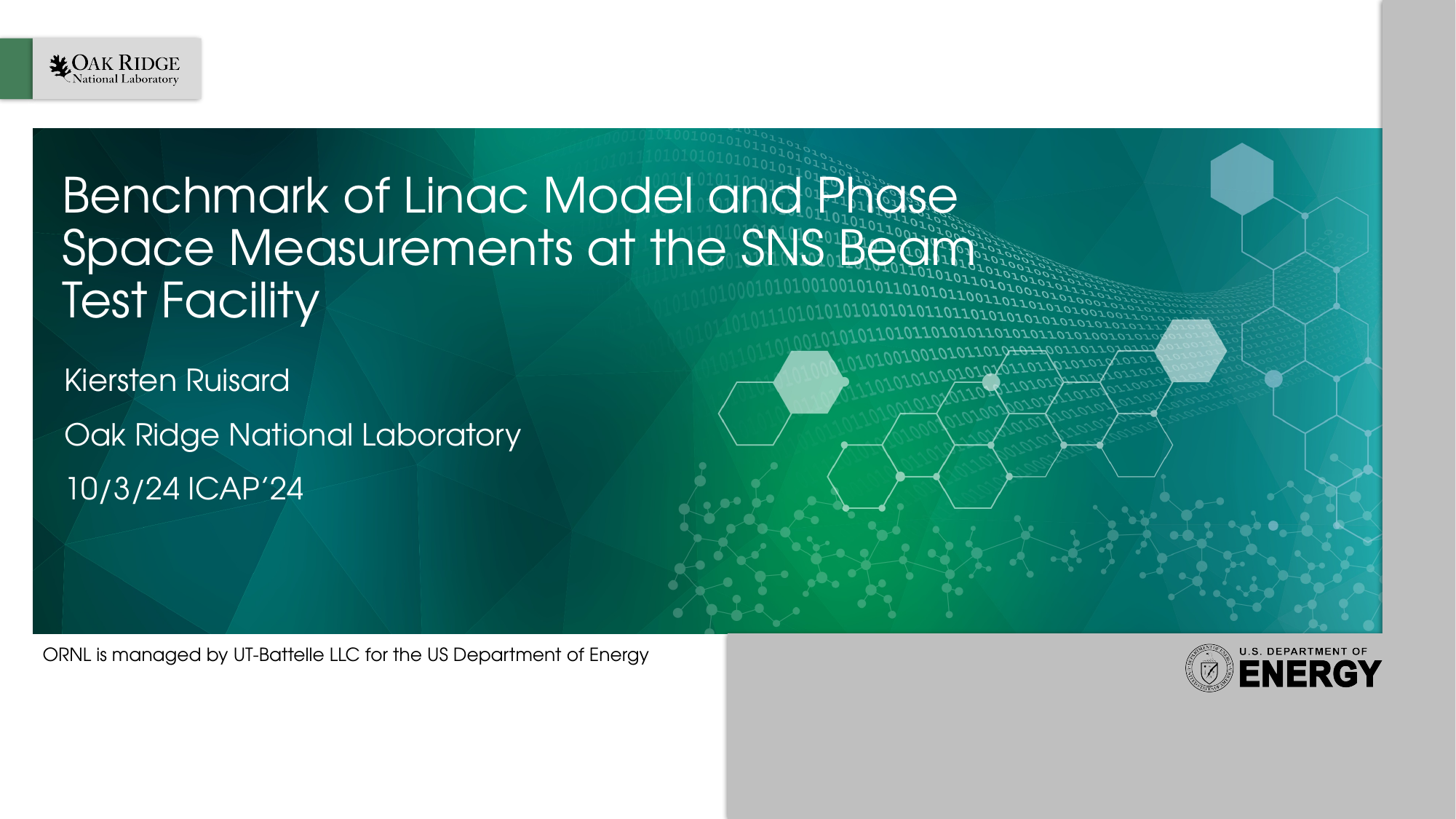

# Benchmark of Linac Model and Phase Space Measurements at the SNS Beam Test Facility
Kiersten Ruisard
Oak Ridge National Laboratory
10/3/24 ICAP’24